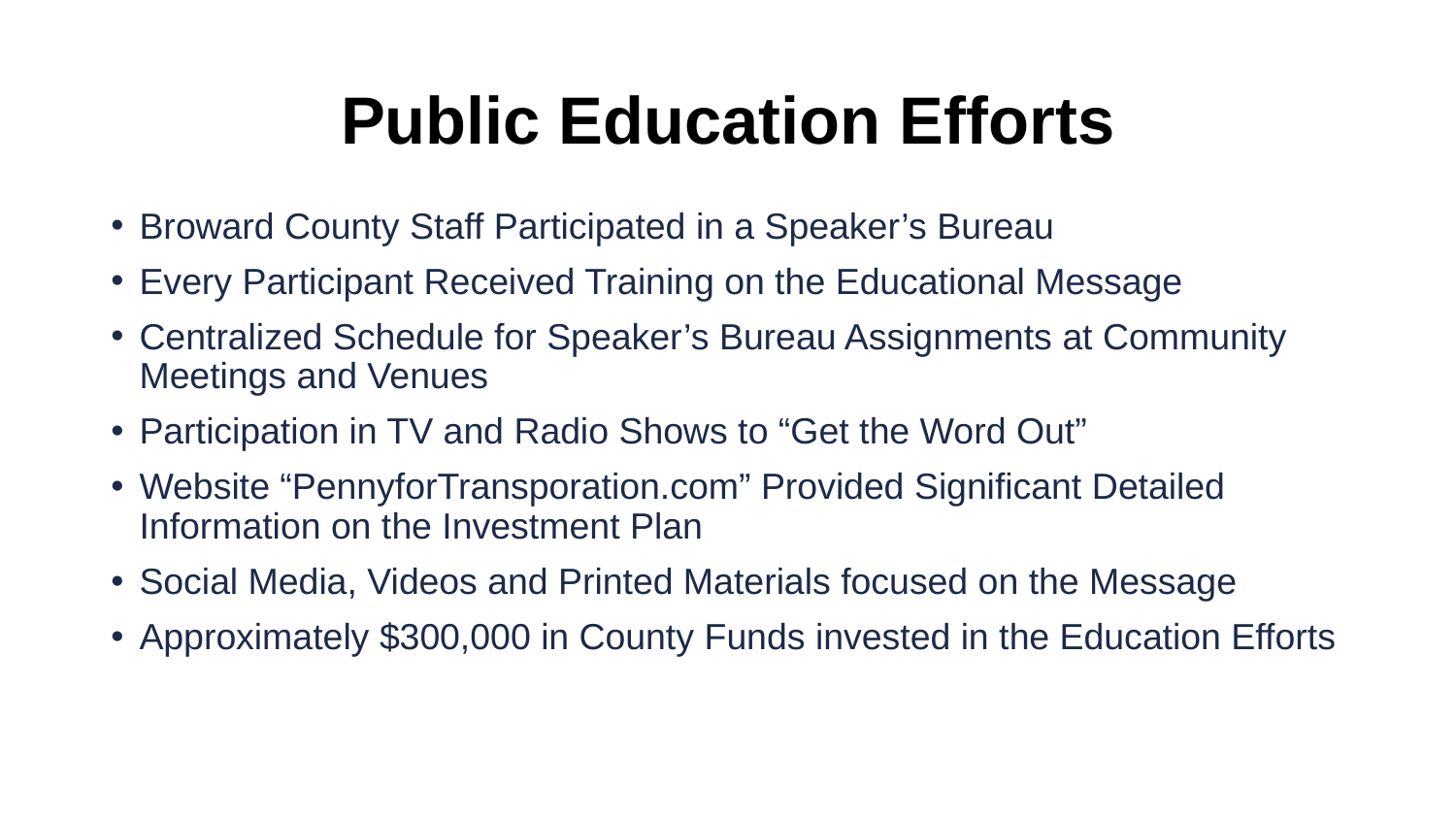

# Public Education Efforts
Broward County Staff Participated in a Speaker’s Bureau
Every Participant Received Training on the Educational Message
Centralized Schedule for Speaker’s Bureau Assignments at Community Meetings and Venues
Participation in TV and Radio Shows to “Get the Word Out”
Website “PennyforTransporation.com” Provided Significant Detailed Information on the Investment Plan
Social Media, Videos and Printed Materials focused on the Message
Approximately $300,000 in County Funds invested in the Education Efforts